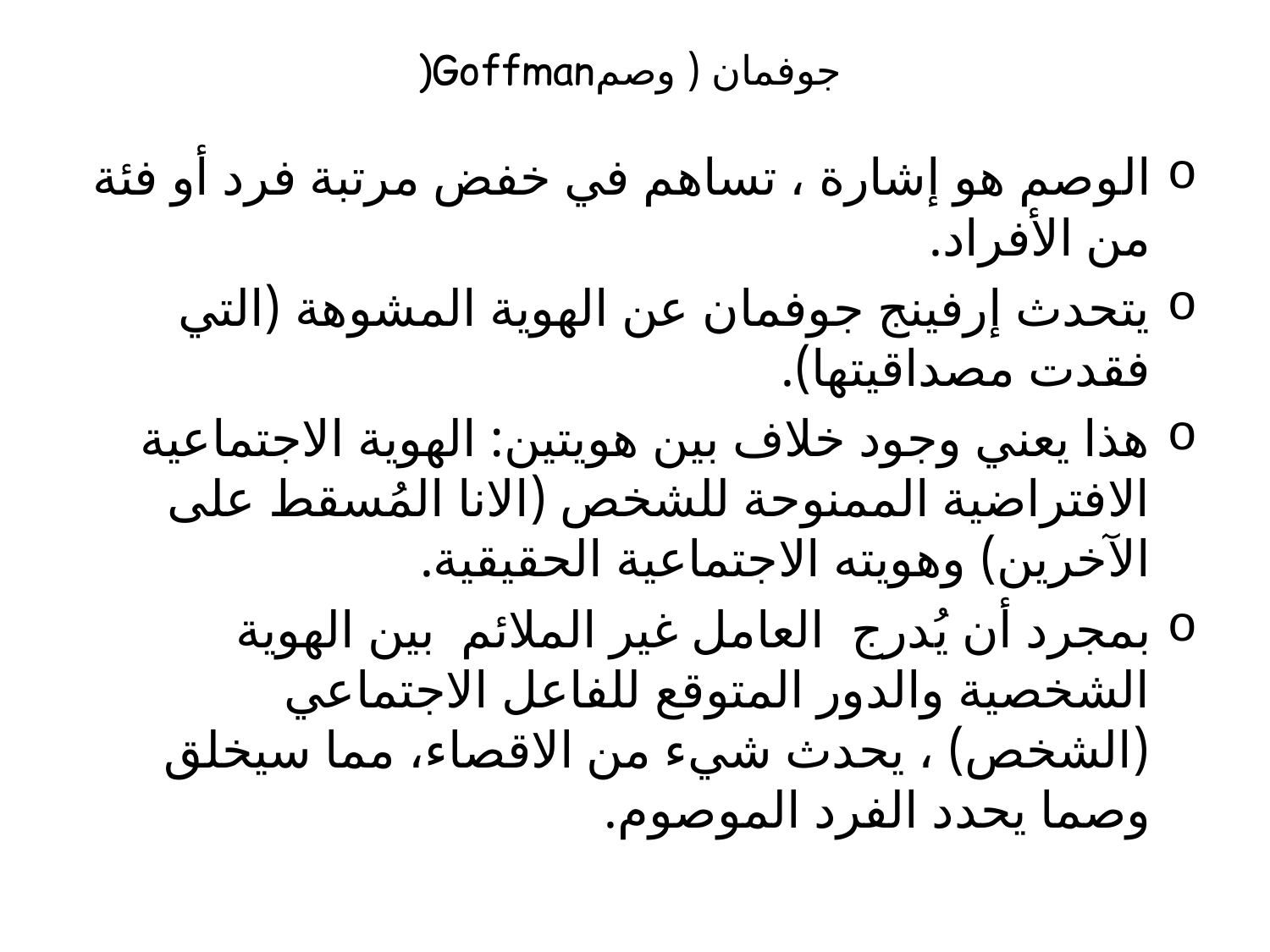

# )Goffmanجوفمان ( وصم
الوصم هو إشارة ، تساهم في خفض مرتبة فرد أو فئة من الأفراد.
يتحدث إرفينج جوفمان عن الهوية المشوهة (التي فقدت مصداقيتها).
هذا يعني وجود خلاف بين هويتين: الهوية الاجتماعية الافتراضية الممنوحة للشخص (الانا المُسقط على الآخرين) وهويته الاجتماعية الحقيقية.
بمجرد أن يُدرج  العامل غير الملائم  بين الهوية الشخصية والدور المتوقع للفاعل الاجتماعي (الشخص) ، يحدث شيء من الاقصاء، مما سيخلق وصما يحدد الفرد الموصوم.